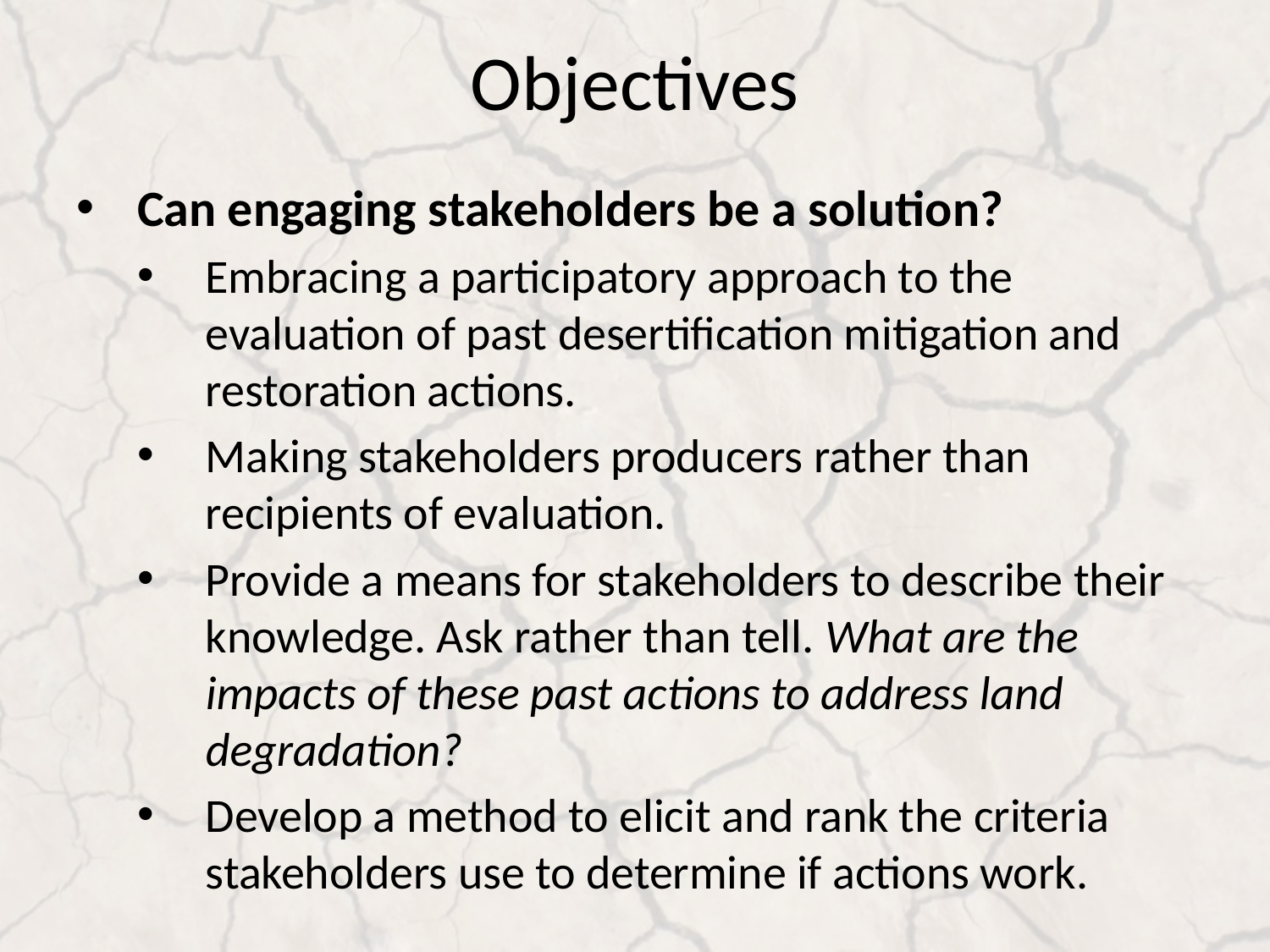

# Objectives
Can engaging stakeholders be a solution?
Embracing a participatory approach to the evaluation of past desertification mitigation and restoration actions.
Making stakeholders producers rather than recipients of evaluation.
Provide a means for stakeholders to describe their knowledge. Ask rather than tell. What are the impacts of these past actions to address land degradation?
Develop a method to elicit and rank the criteria stakeholders use to determine if actions work.